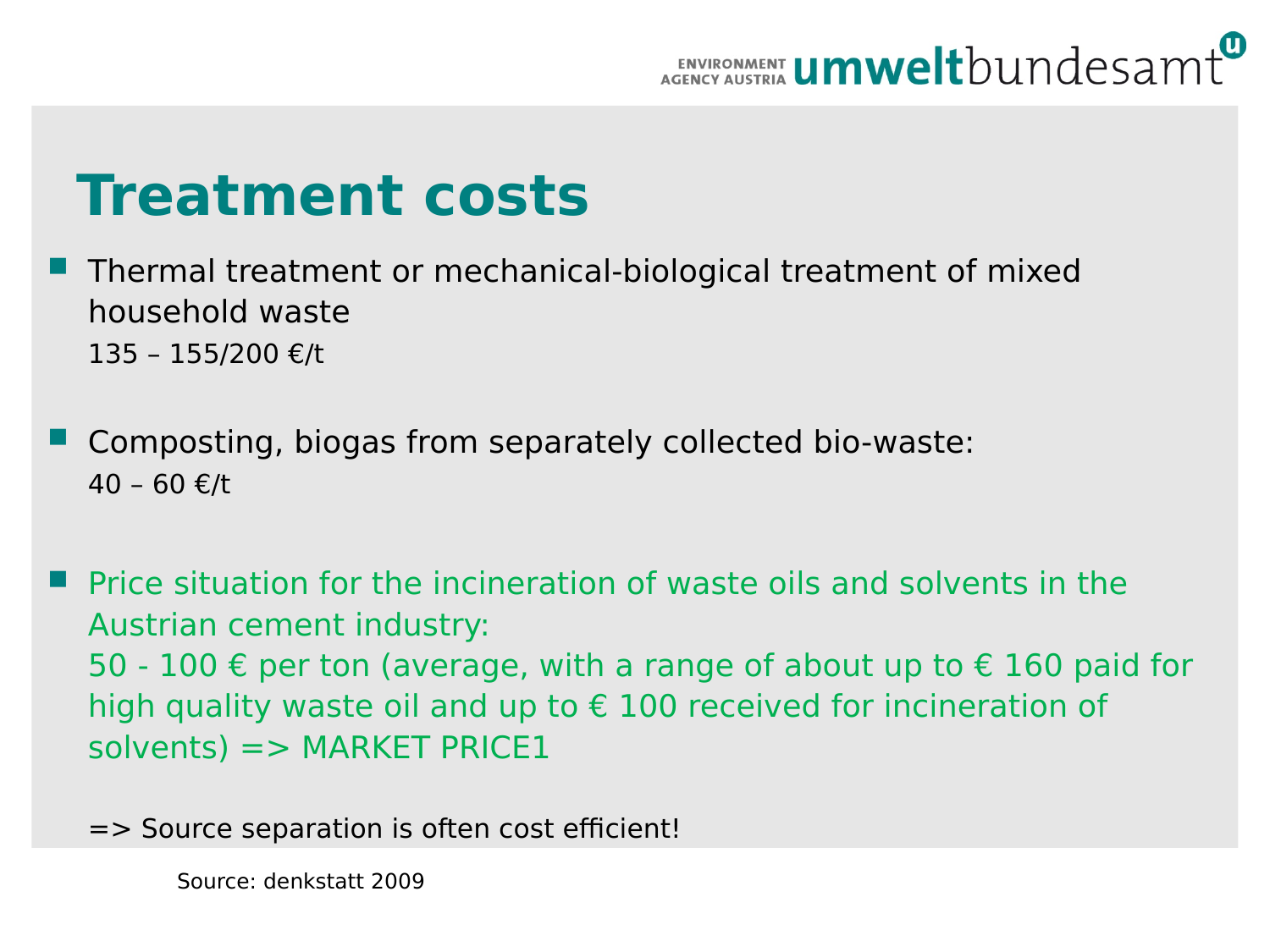

# Treatment costs
Thermal treatment or mechanical-biological treatment of mixed household waste
135 – 155/200 €/t

Composting, biogas from separately collected bio-waste:
40 – 60 €/t

Price situation for the incineration of waste oils and solvents in the Austrian cement industry:
50 - 100 € per ton (average, with a range of about up to € 160 paid for high quality waste oil and up to € 100 received for incineration of solvents) => MARKET PRICE1

=> Source separation is often cost efficient!
Source: denkstatt 2009